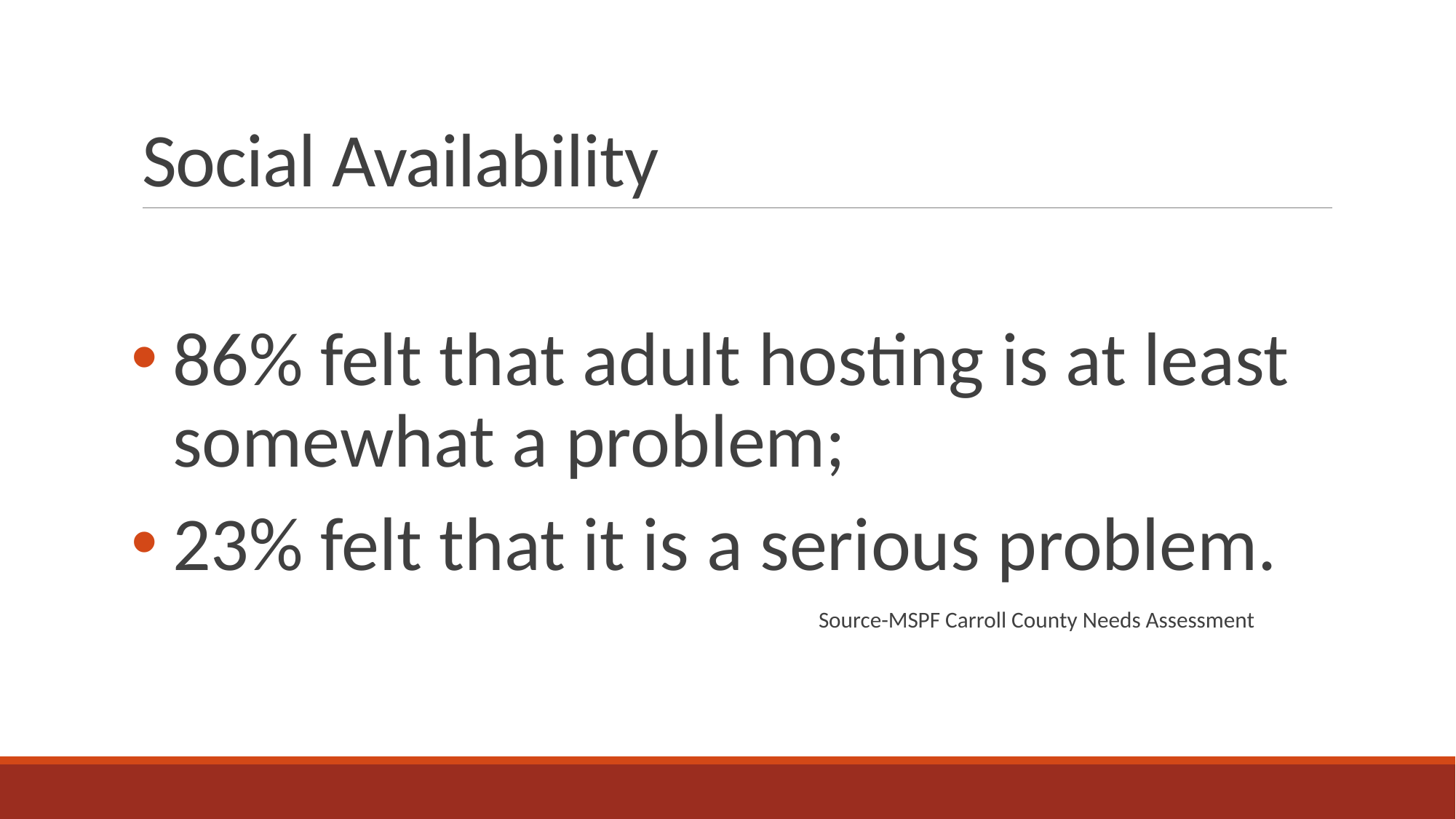

# Social Availability

86% felt that adult hosting is at least somewhat a problem;
23% felt that it is a serious problem.
                                                                                                                                       Source-MSPF Carroll County Needs Assessment